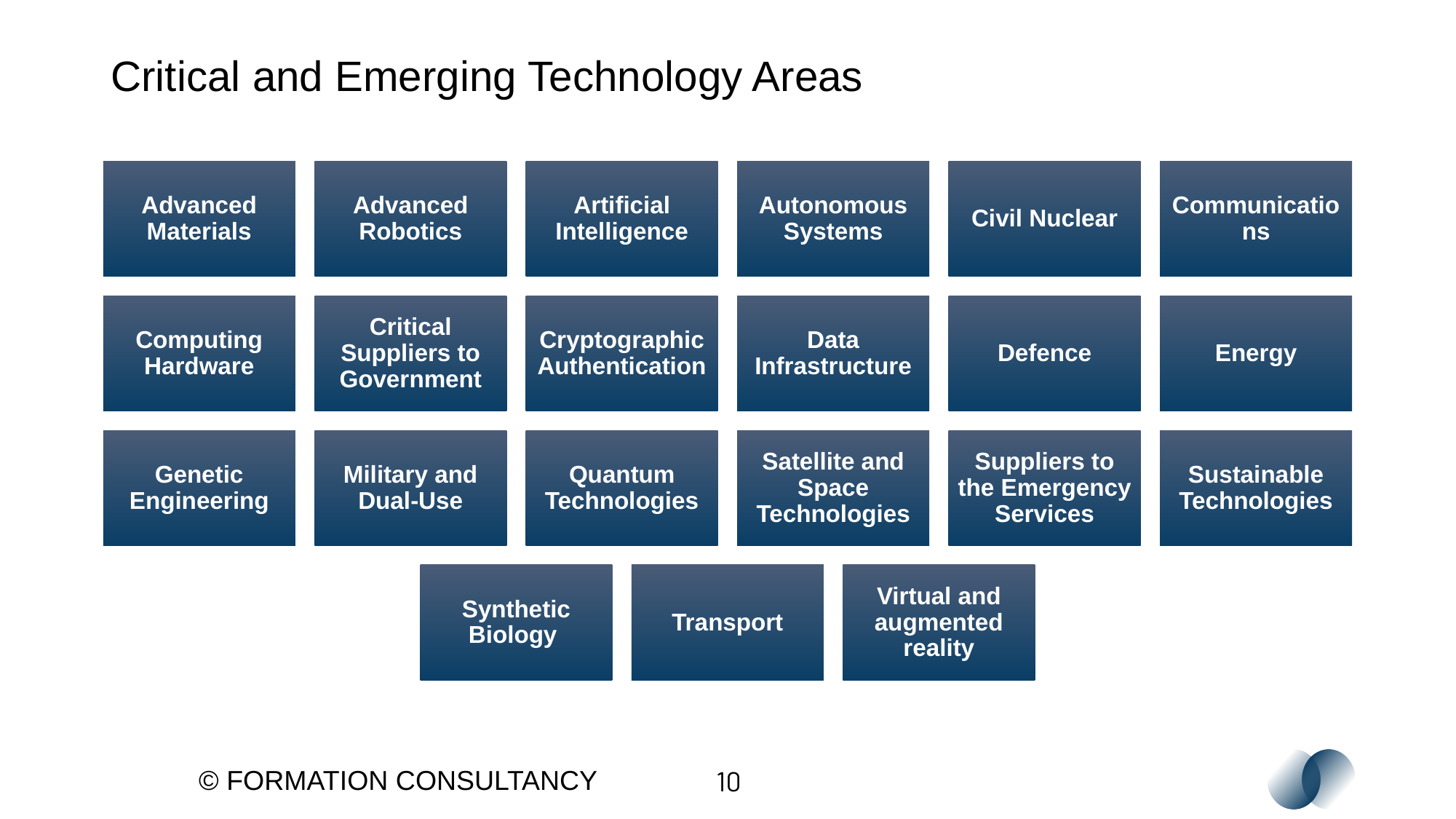

Critical and Emerging Technology Areas
Advanced Materials
Advanced Robotics
Artificial Intelligence
Autonomous Systems
Civil Nuclear
Communications
Computing Hardware
Critical Suppliers to Government
Cryptographic Authentication
Data Infrastructure
Defence
Energy
Genetic Engineering
Military and Dual-Use
Quantum Technologies
Satellite and Space Technologies
Suppliers to the Emergency Services
Sustainable Technologies
Synthetic Biology
Transport
Virtual and augmented reality

© FORMATION CONSULTANCY
10